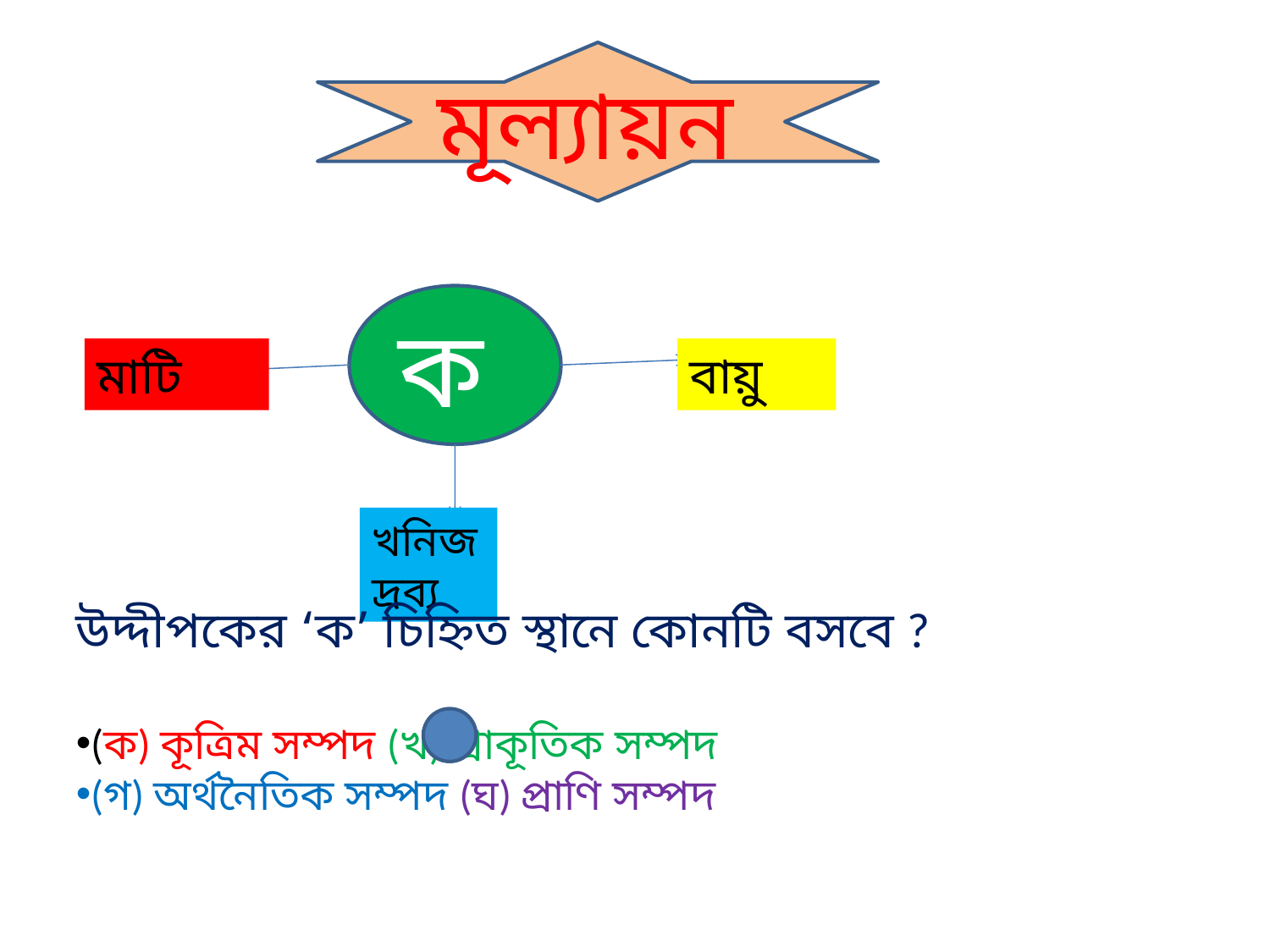

#
মূল্যায়ন

ক
মাটি
বায়ু
খনিজ দ্রব্য
উদ্দীপকের ‘ক’ চিহ্নিত স্থানে কোনটি বসবে ?

(ক) কূত্রিম সম্পদ (খ) প্রাকূতিক সম্পদ
(গ) অর্থনৈতিক সম্পদ (ঘ) প্রাণি সম্পদ